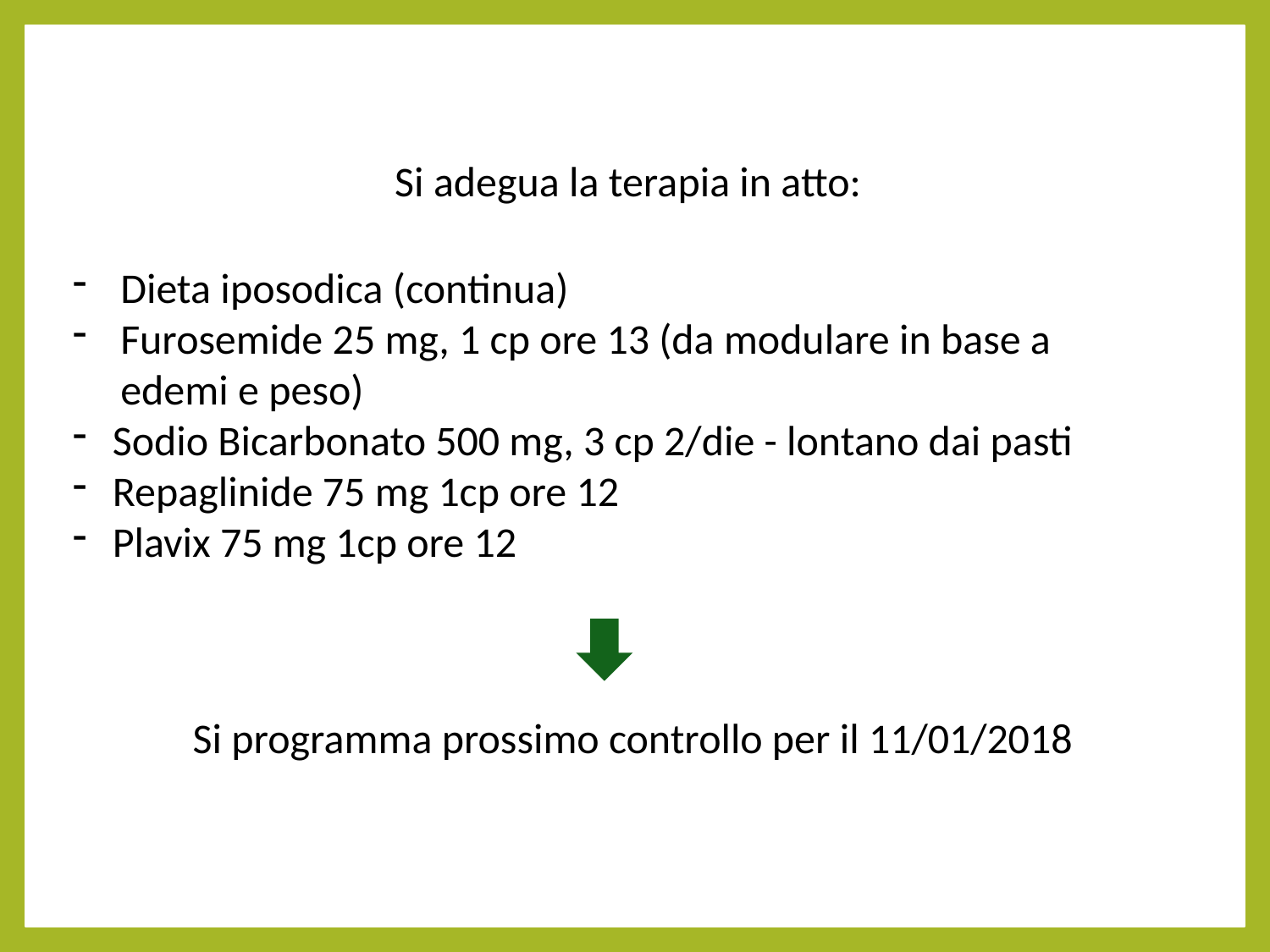

Si adegua la terapia in atto:
Dieta iposodica (continua)
Furosemide 25 mg, 1 cp ore 13 (da modulare in base a edemi e peso)
Sodio Bicarbonato 500 mg, 3 cp 2/die - lontano dai pasti
Repaglinide 75 mg 1cp ore 12
Plavix 75 mg 1cp ore 12

Si programma prossimo controllo per il 11/01/2018